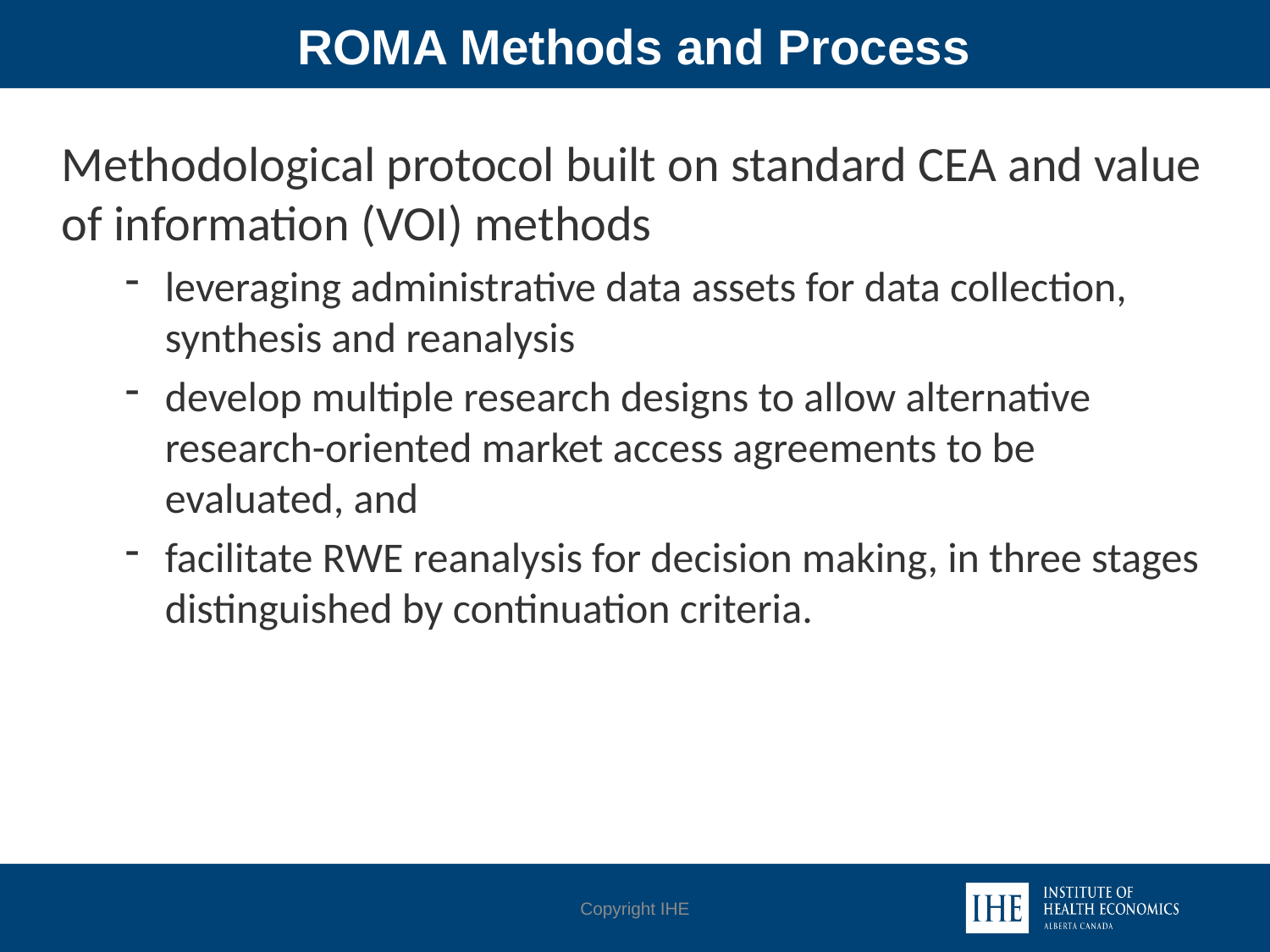

# ROMA Methods and Process
Methodological protocol built on standard CEA and value of information (VOI) methods
leveraging administrative data assets for data collection, synthesis and reanalysis
develop multiple research designs to allow alternative research-oriented market access agreements to be evaluated, and
facilitate RWE reanalysis for decision making, in three stages distinguished by continuation criteria.
Copyright IHE